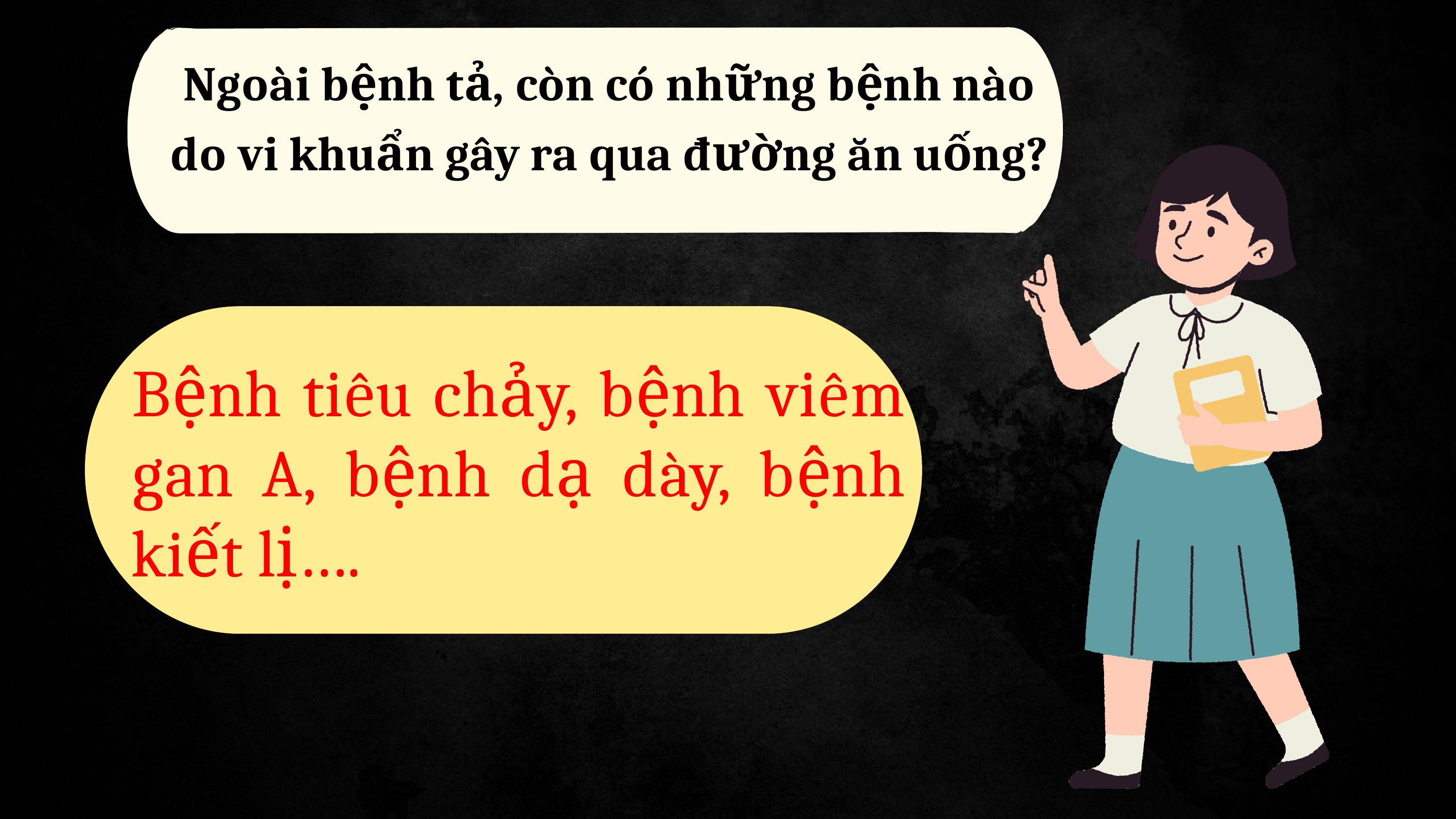

Ngoài bệnh tả, còn có những bệnh nào do vi khuẩn gây ra qua đường ăn uống?

Bệnh tiêu chảy, bệnh viêm gan A, bệnh dạ dày, bệnh kiết lị….